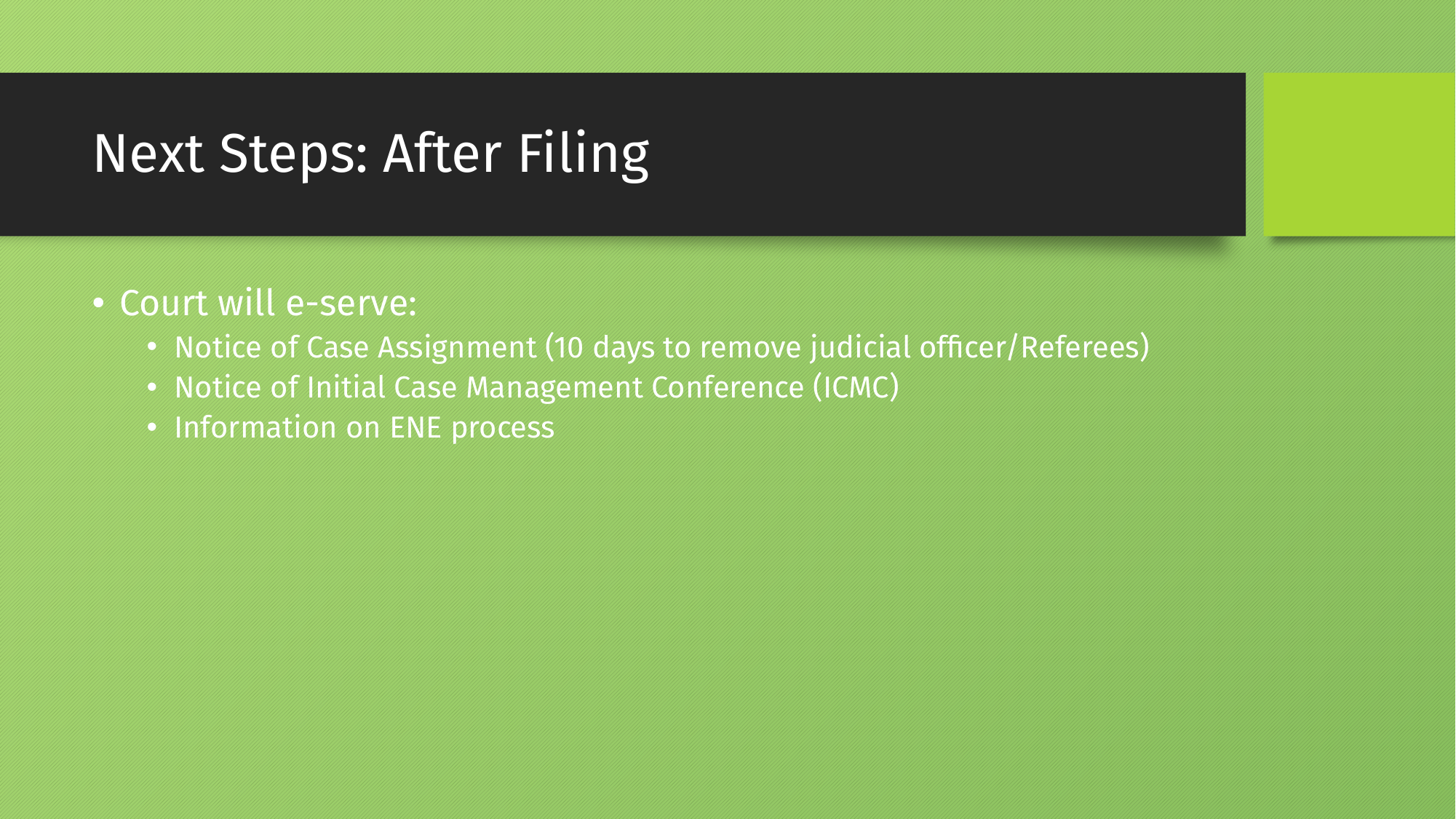

# Next Steps: After Filing
Court will e-serve:
Notice of Case Assignment (10 days to remove judicial officer/Referees)
Notice of Initial Case Management Conference (ICMC)
Information on ENE process